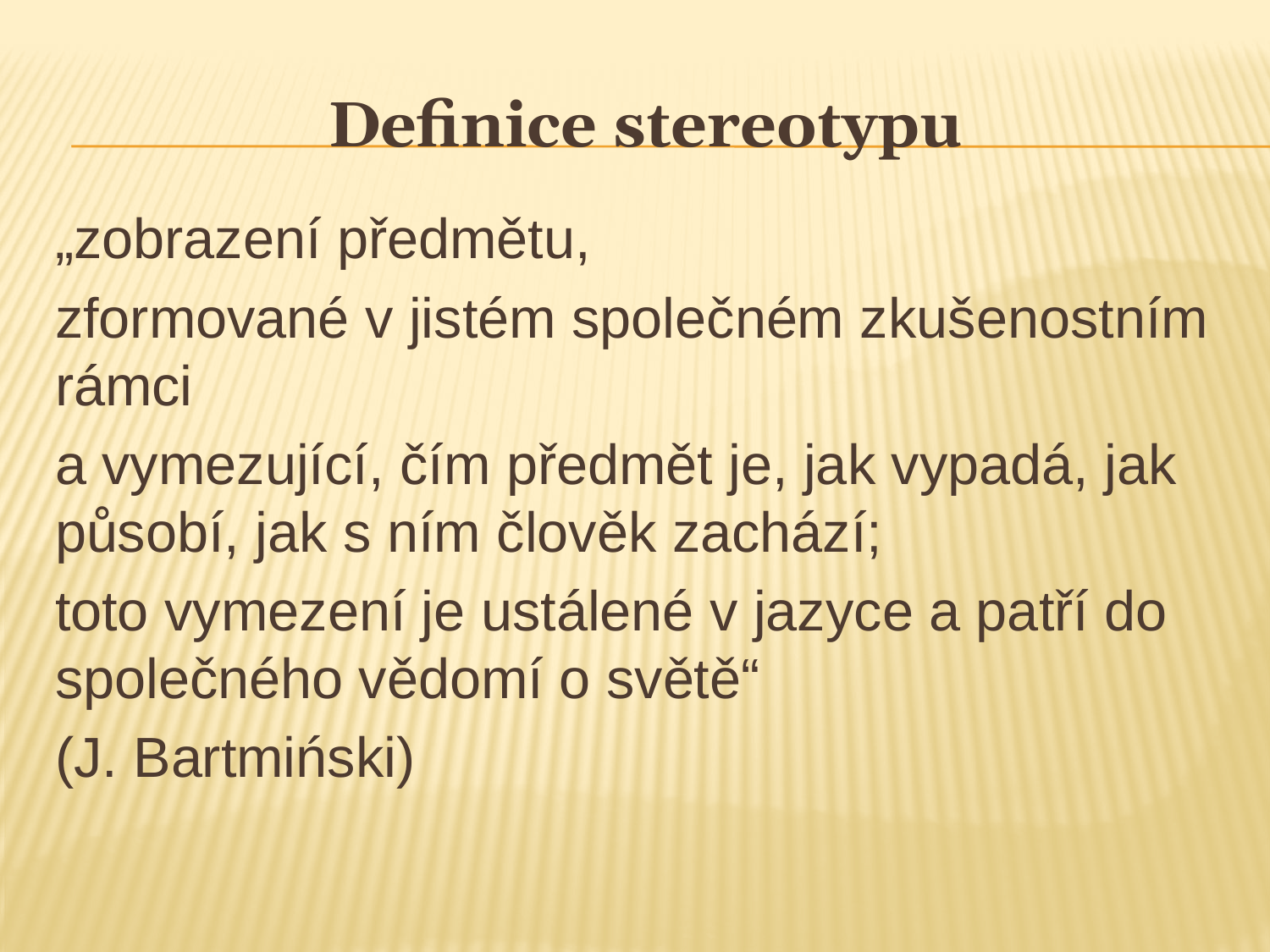

Definice stereotypu
„zobrazení předmětu,
zformované v jistém společném zkušenostním rámci
a vymezující, čím předmět je, jak vypadá, jak působí, jak s ním člověk zachází;
toto vymezení je ustálené v jazyce a patří do společného vědomí o světě“
(J. Bartmiński)